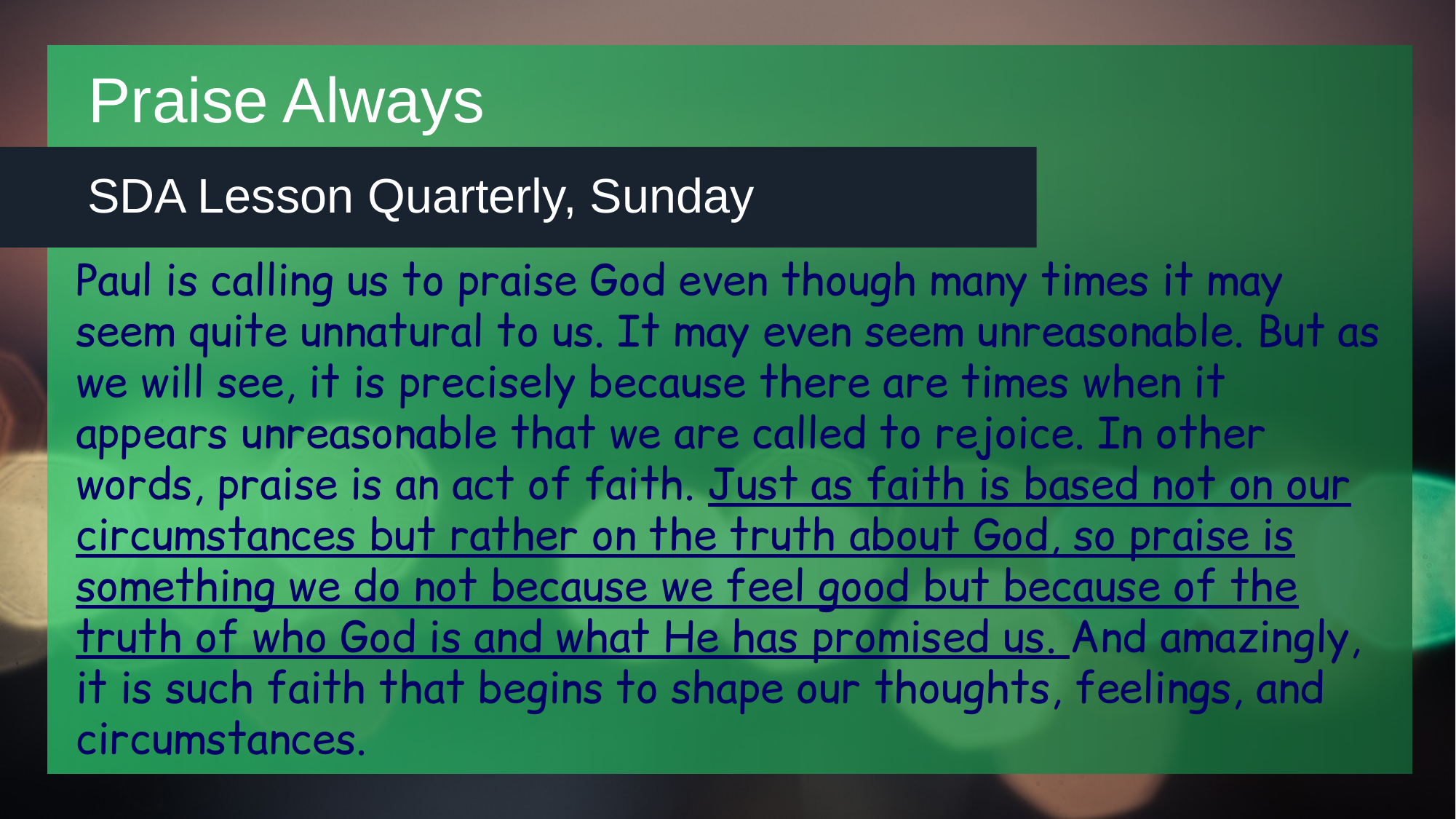

# Praise Always
SDA Lesson Quarterly, Sunday
Paul is calling us to praise God even though many times it may seem quite unnatural to us. It may even seem unreasonable. But as we will see, it is precisely because there are times when it appears unreasonable that we are called to rejoice. In other words, praise is an act of faith. Just as faith is based not on our circumstances but rather on the truth about God, so praise is something we do not because we feel good but because of the truth of who God is and what He has promised us. And amazingly, it is such faith that begins to shape our thoughts, feelings, and circumstances.